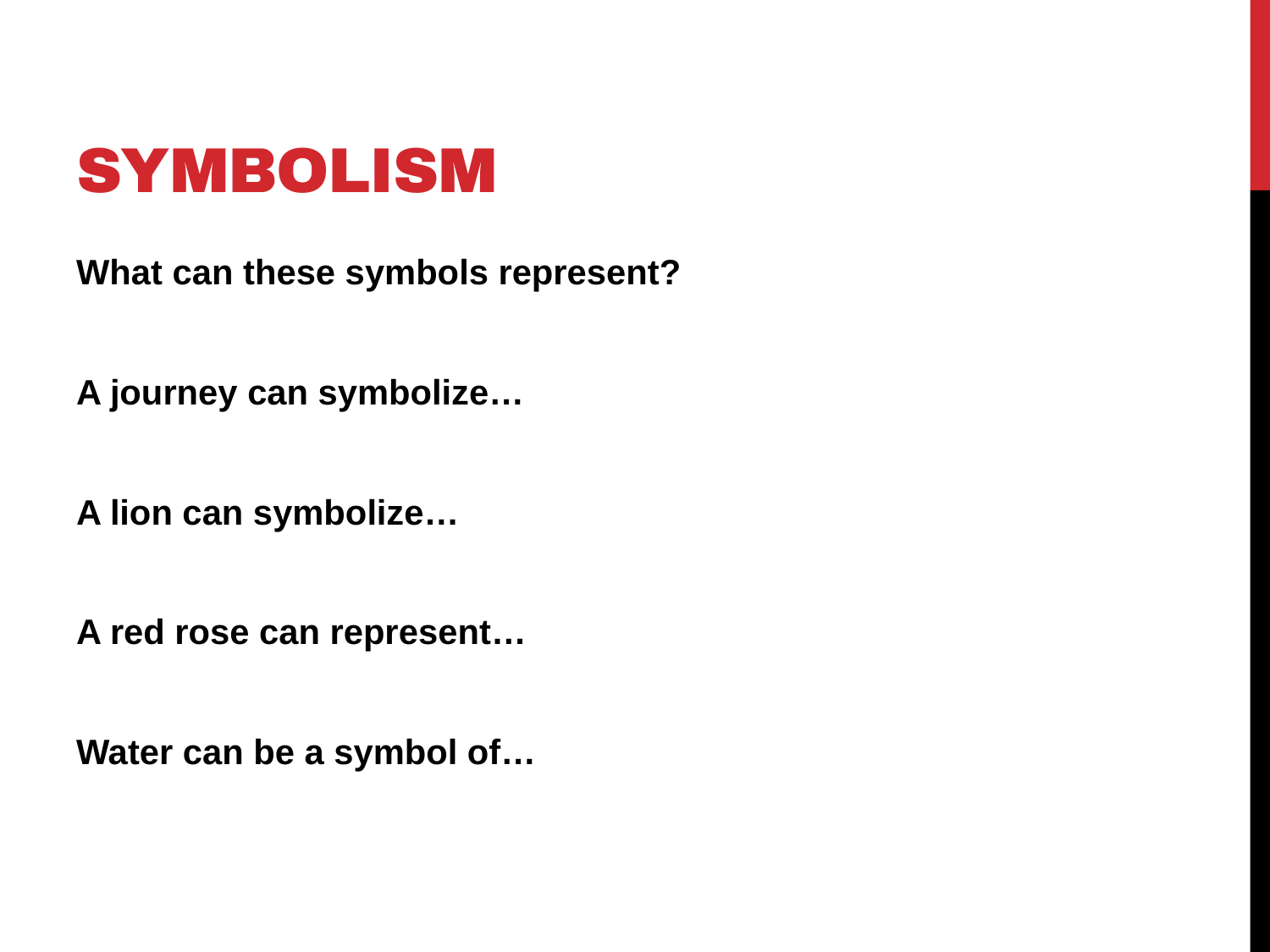

# Symbolism
What can these symbols represent?

A journey can symbolize…

A lion can symbolize…

A red rose can represent…

Water can be a symbol of…